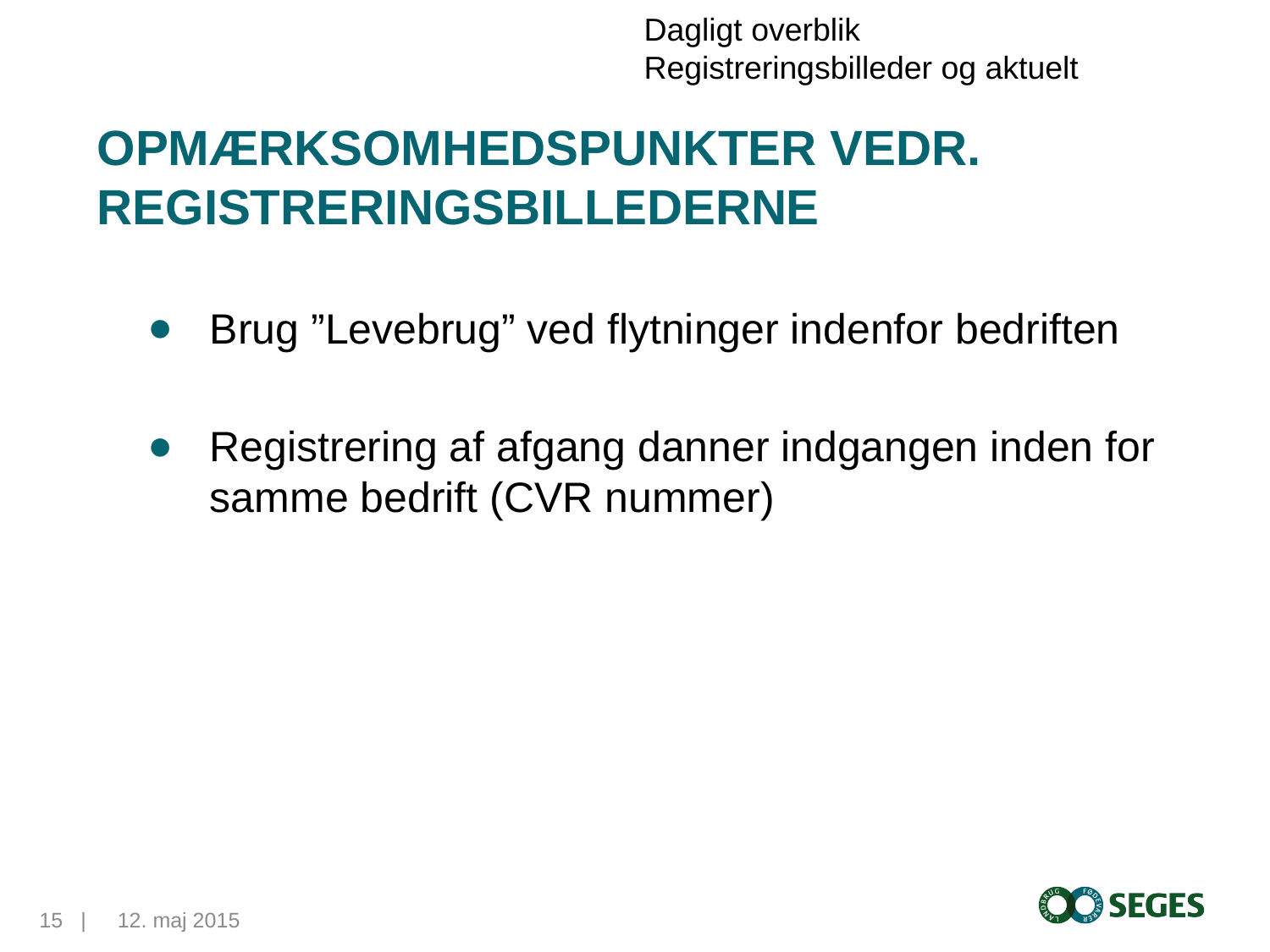

Dagligt overblik
Registreringsbilleder og aktuelt
# Opmærksomhedspunkter vedr. registreringsbillederne
Brug ”Levebrug” ved flytninger indenfor bedriften

Registrering af afgang danner indgangen inden for samme bedrift (CVR nummer)

15...|
12. maj 2015